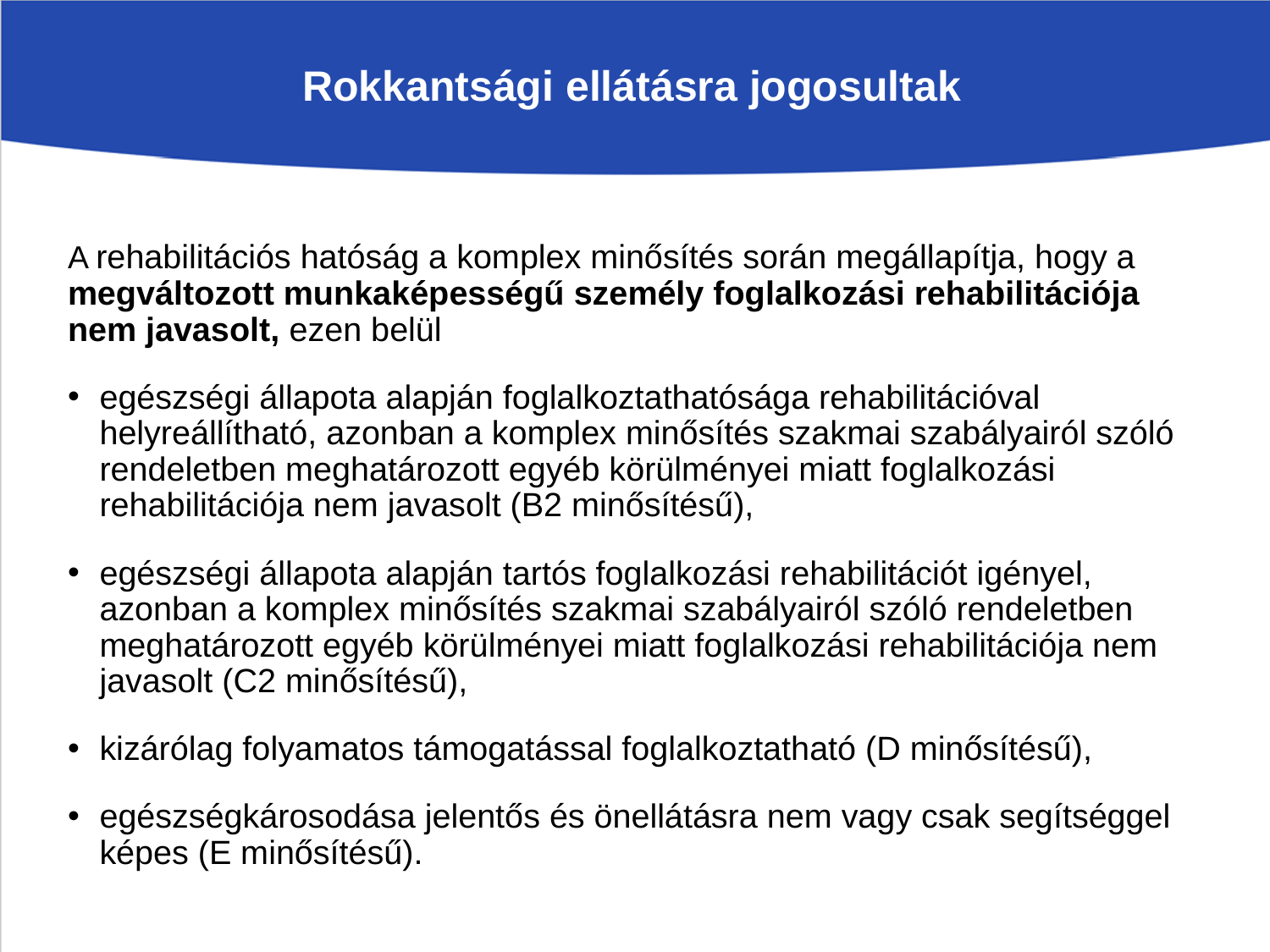

# Rokkantsági ellátásra jogosultak

A rehabilitációs hatóság a komplex minősítés során megállapítja, hogy a megváltozott munkaképességű személy foglalkozási rehabilitációja nem javasolt, ezen belül
egészségi állapota alapján foglalkoztathatósága rehabilitációval helyreállítható, azonban a komplex minősítés szakmai szabályairól szóló rendeletben meghatározott egyéb körülményei miatt foglalkozási rehabilitációja nem javasolt (B2 minősítésű),
egészségi állapota alapján tartós foglalkozási rehabilitációt igényel, azonban a komplex minősítés szakmai szabályairól szóló rendeletben meghatározott egyéb körülményei miatt foglalkozási rehabilitációja nem javasolt (C2 minősítésű),
kizárólag folyamatos támogatással foglalkoztatható (D minősítésű),
egészségkárosodása jelentős és önellátásra nem vagy csak segítséggel képes (E minősítésű).